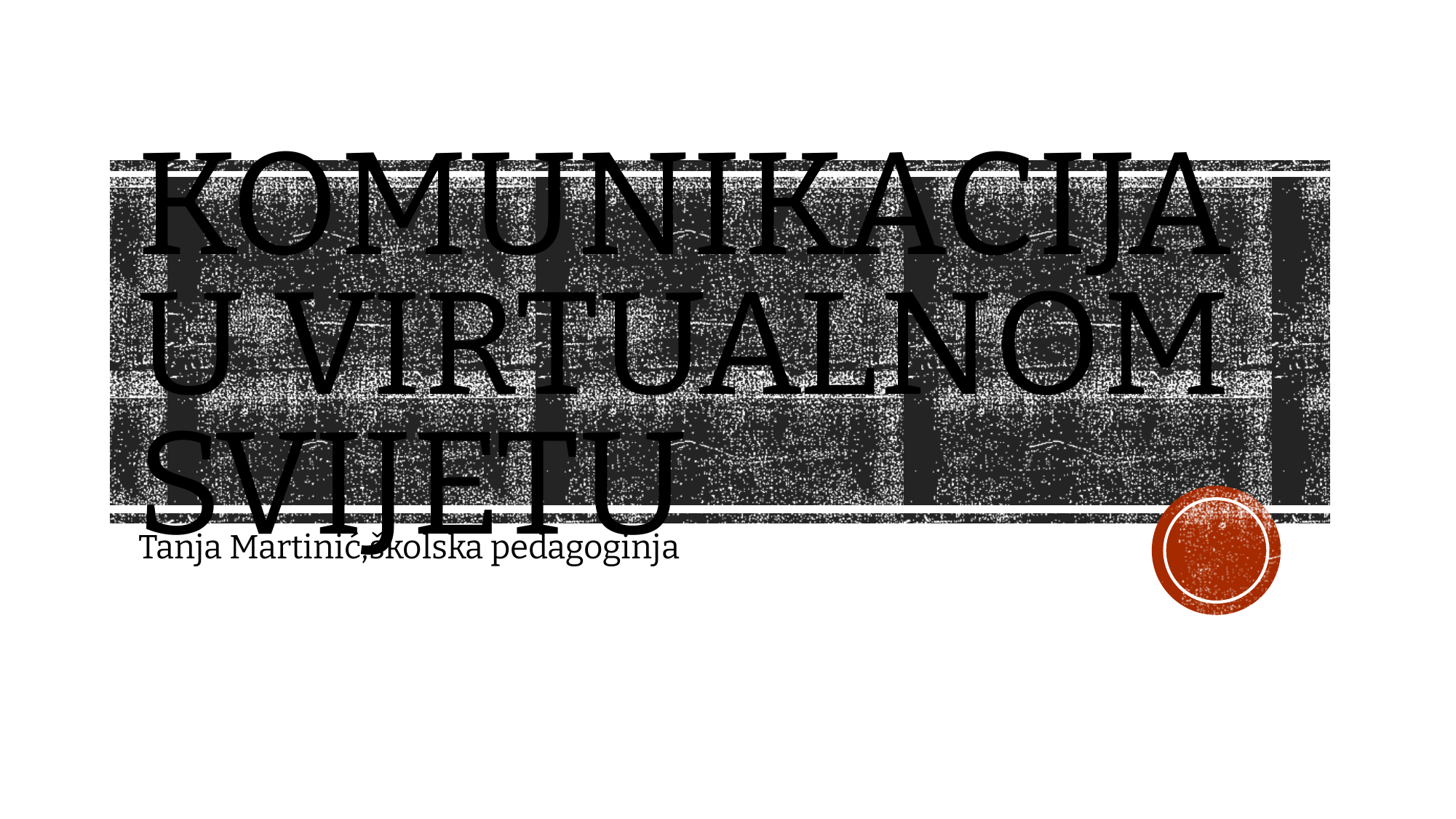

# Komunikacija u virtualnom svijetu
Tanja Martinić,školska pedagoginja